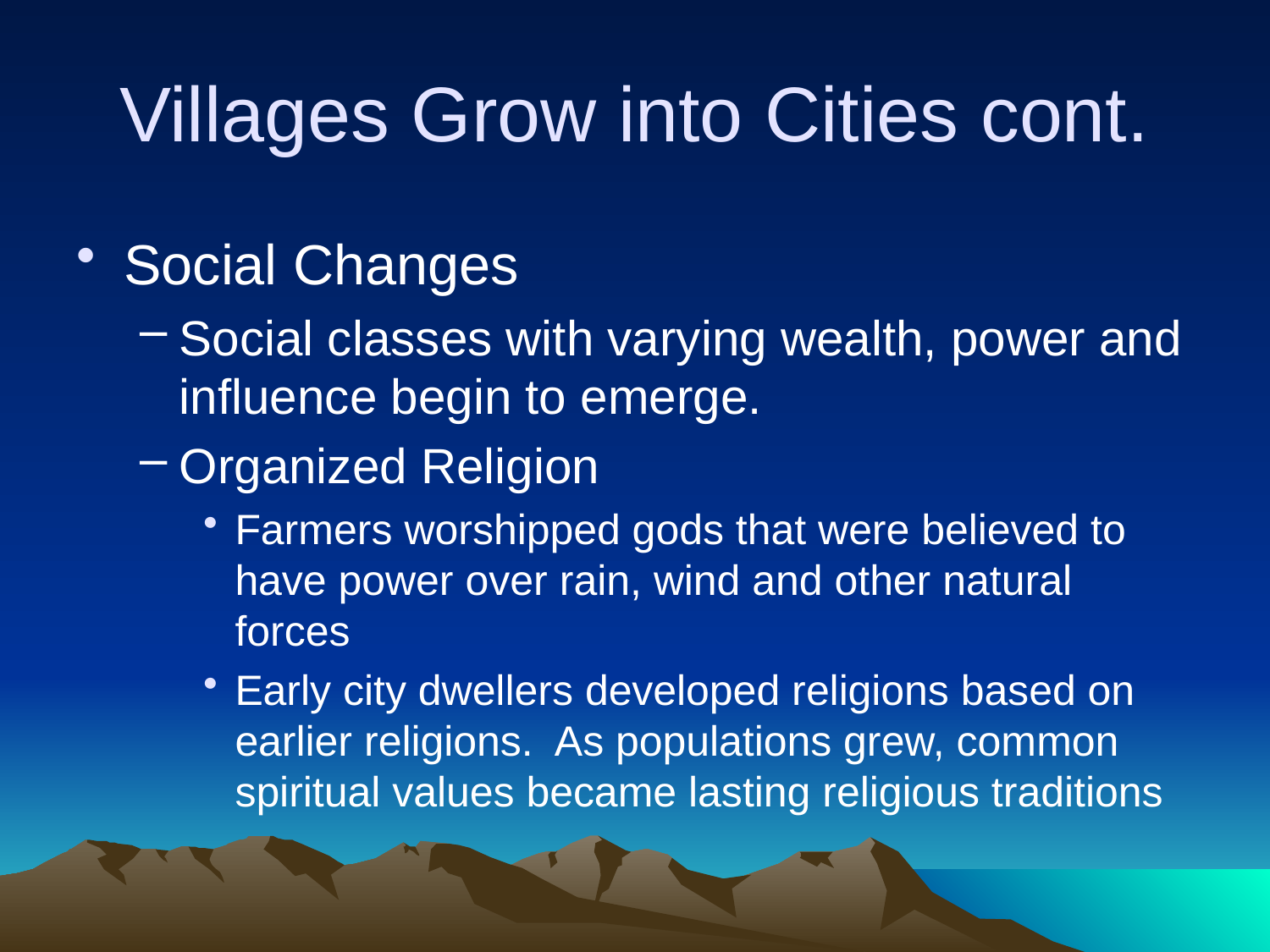

# Villages Grow into Cities cont.
Social Changes
Social classes with varying wealth, power and influence begin to emerge.
Organized Religion
Farmers worshipped gods that were believed to have power over rain, wind and other natural forces
Early city dwellers developed religions based on earlier religions.  As populations grew, common spiritual values became lasting religious traditions